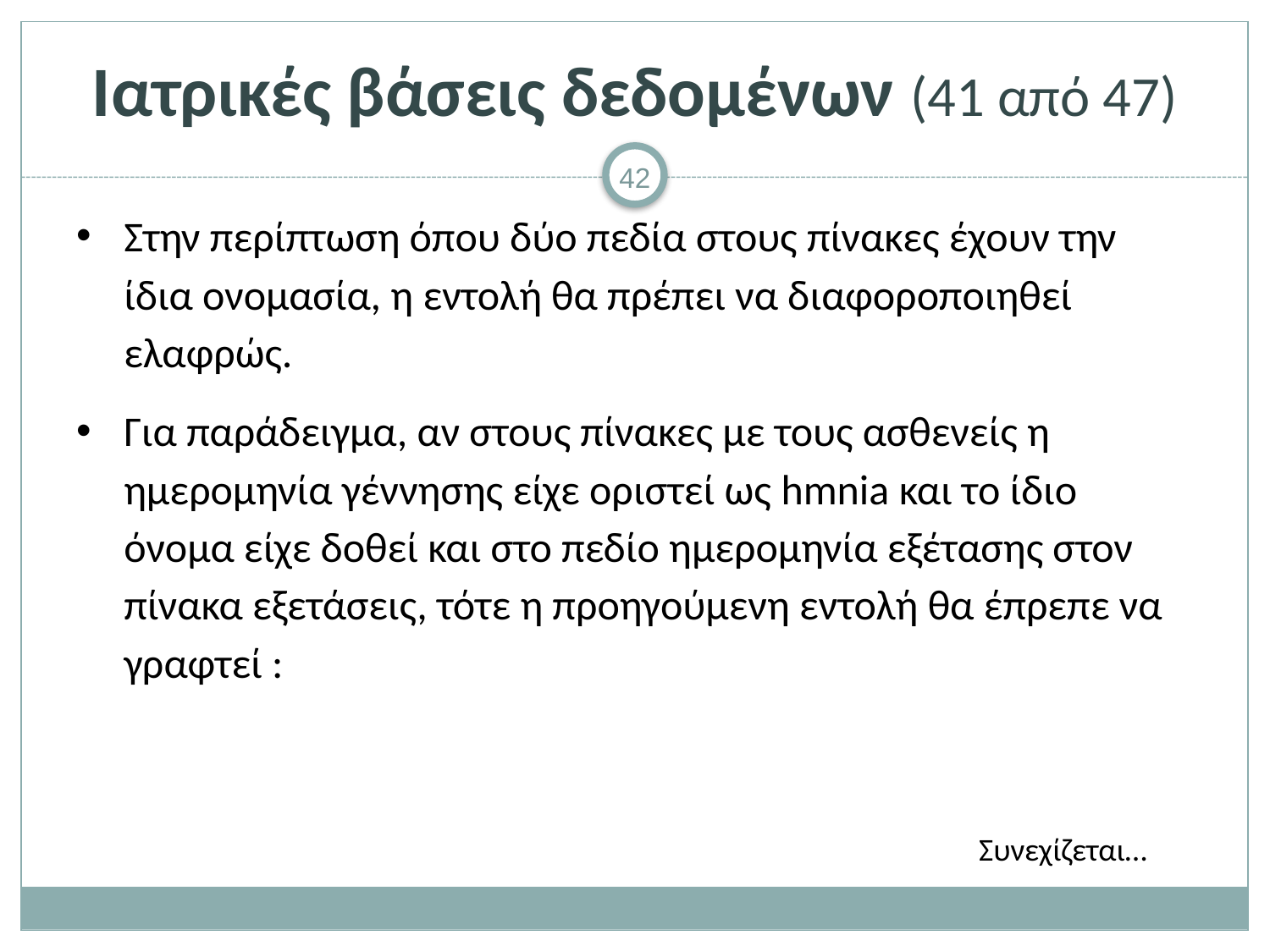

# Ιατρικές βάσεις δεδομένων (41 από 47)
Στην περίπτωση όπου δύο πεδία στους πίνακες έχουν την ίδια ονομασία, η εντολή θα πρέπει να διαφοροποιηθεί ελαφρώς.
Για παράδειγμα, αν στους πίνακες με τους ασθενείς η ημερομηνία γέννησης είχε οριστεί ως hmnia και το ίδιο όνομα είχε δοθεί και στο πεδίο ημερομηνία εξέτασης στον πίνακα εξετάσεις, τότε η προηγούμενη εντολή θα έπρεπε να γραφτεί :
Συνεχίζεται…